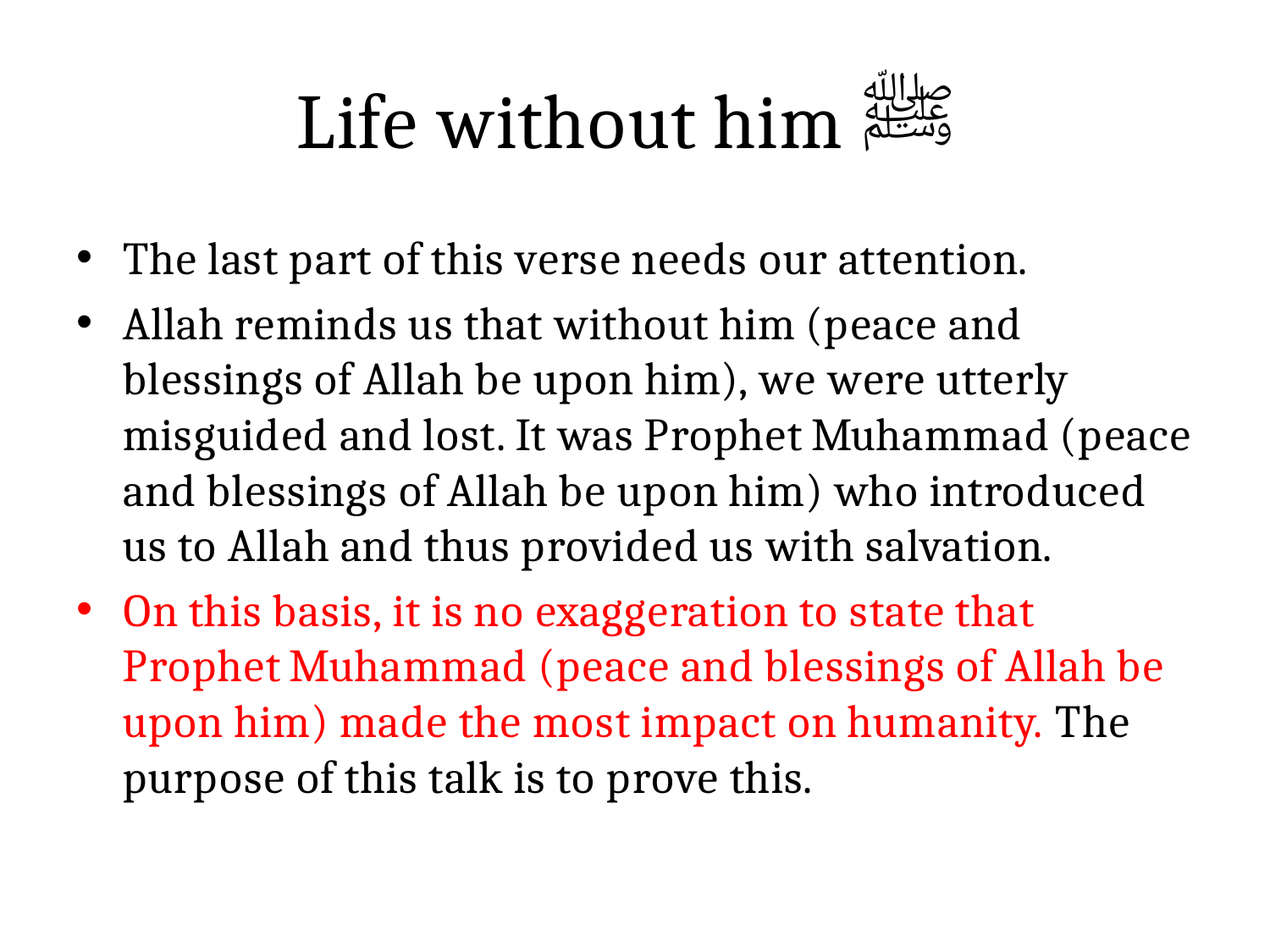

# Life without him ﷺ
The last part of this verse needs our attention.
Allah reminds us that without him (peace and blessings of Allah be upon him), we were utterly misguided and lost. It was Prophet Muhammad (peace and blessings of Allah be upon him) who introduced us to Allah and thus provided us with salvation.
On this basis, it is no exaggeration to state that Prophet Muhammad (peace and blessings of Allah be upon him) made the most impact on humanity. The purpose of this talk is to prove this.